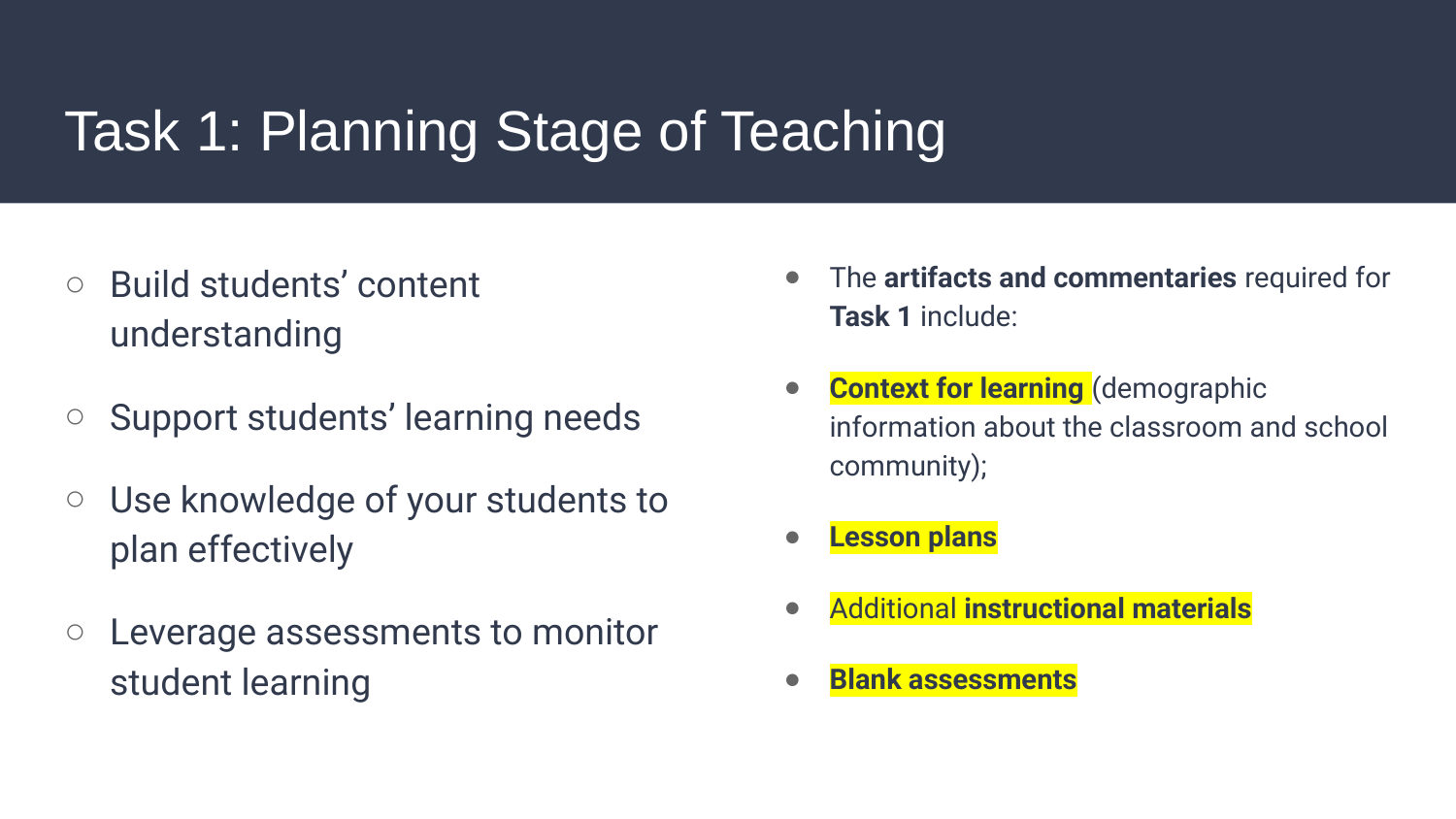

# Task 1: Planning Stage of Teaching
Build students’ content understanding
Support students’ learning needs
Use knowledge of your students to plan effectively
Leverage assessments to monitor student learning
The artifacts and commentaries required for Task 1 include:
Context for learning (demographic information about the classroom and school community);
Lesson plans
Additional instructional materials
Blank assessments